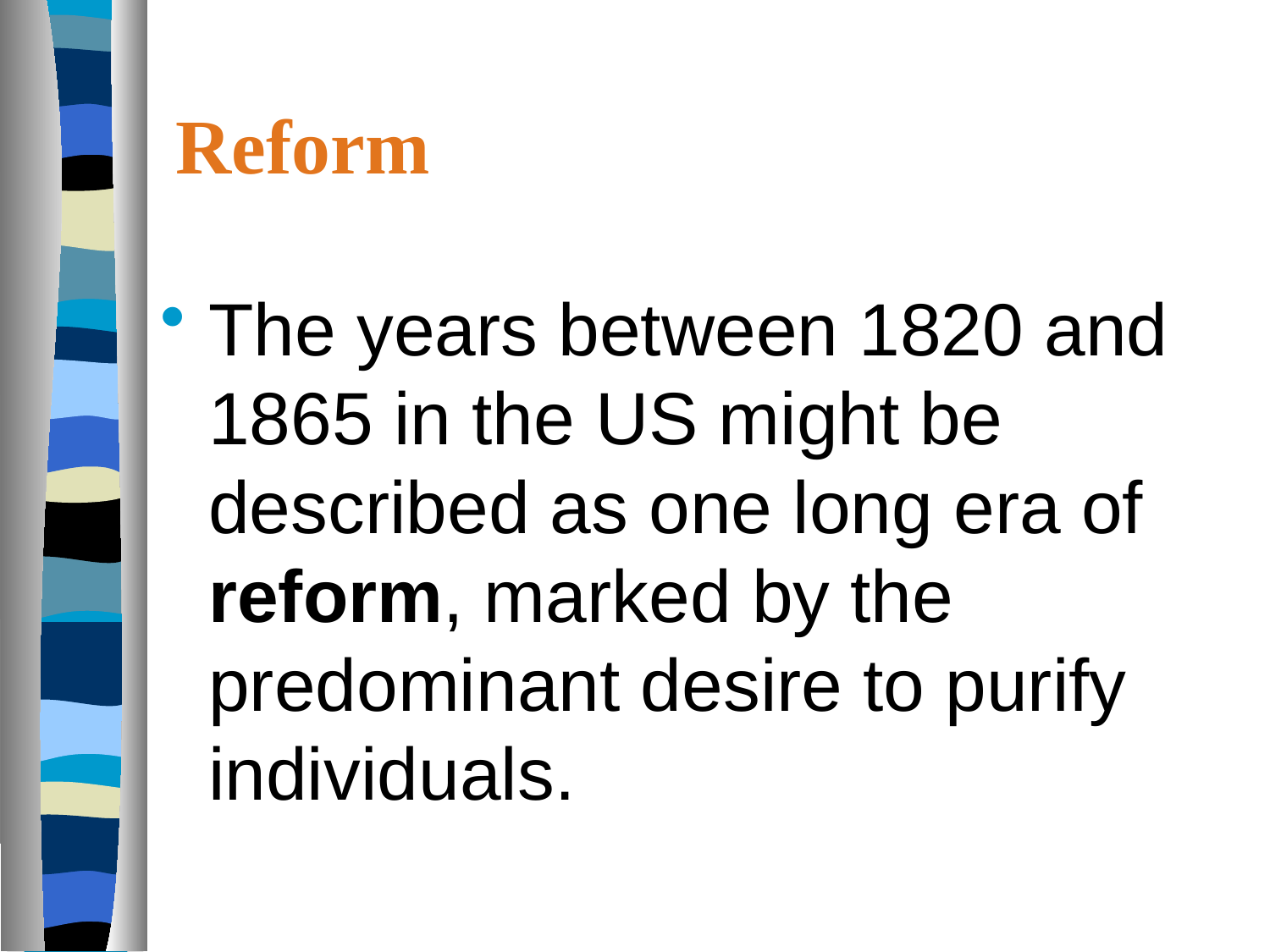

# Reform
The years between 1820 and 1865 in the US might be described as one long era of reform, marked by the predominant desire to purify individuals.